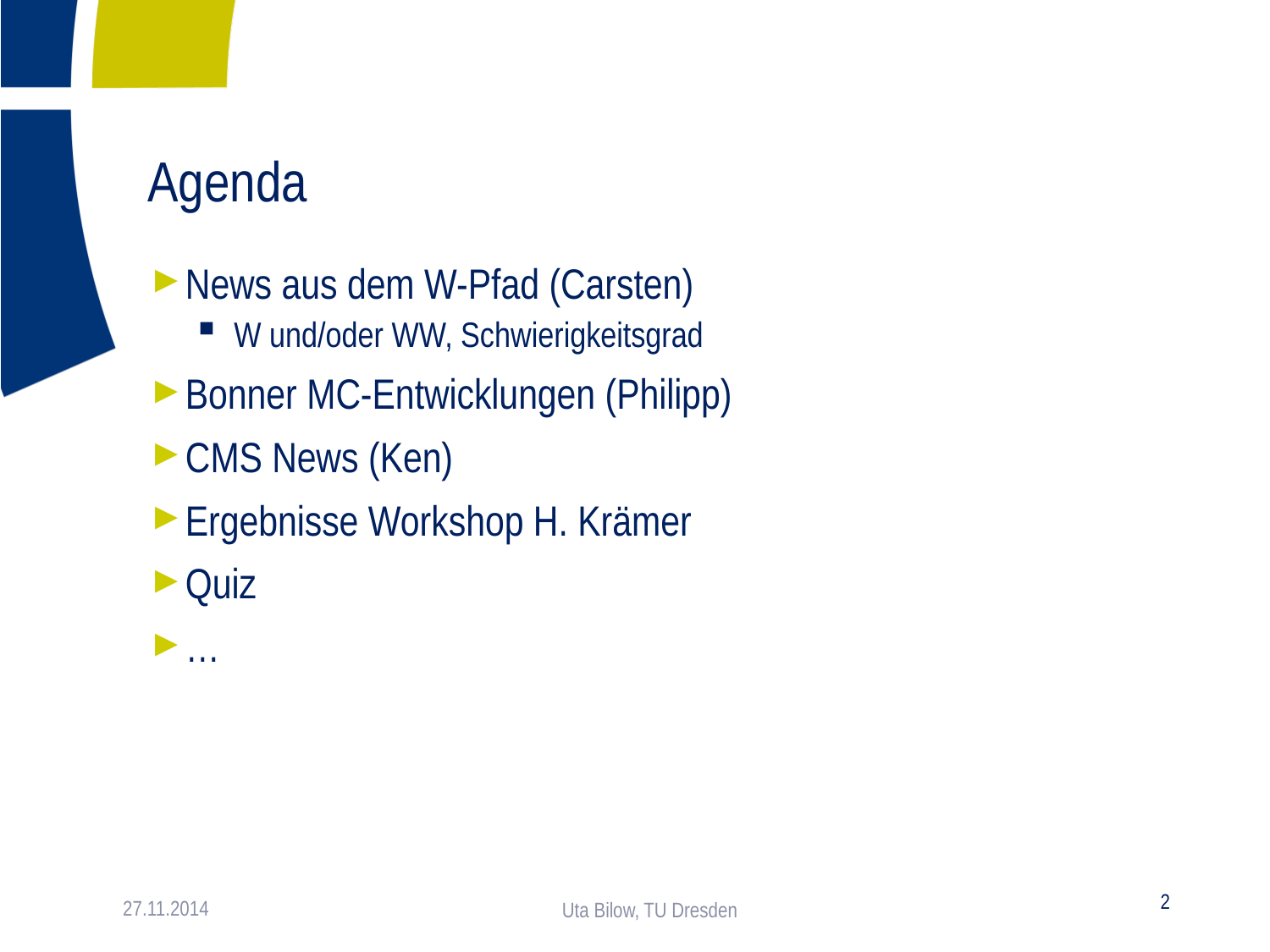

# Agenda
News aus dem W-Pfad (Carsten)
W und/oder WW, Schwierigkeitsgrad
Bonner MC-Entwicklungen (Philipp)
CMS News (Ken)
Ergebnisse Workshop H. Krämer
Quiz
…

27.11.2014
2
Uta Bilow, TU Dresden